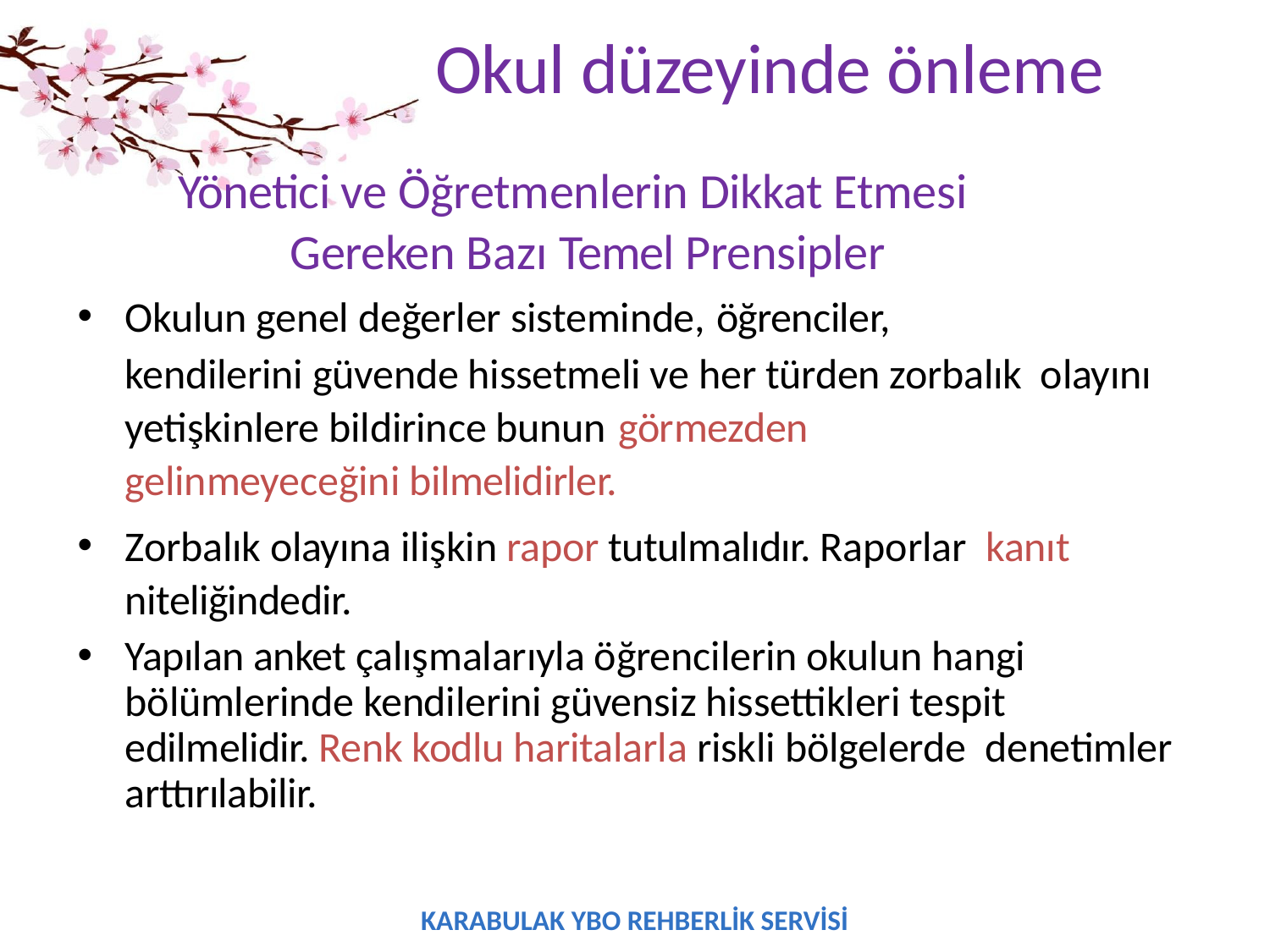

# Okul düzeyinde önleme
Yönetici ve Öğretmenlerin Dikkat Etmesi  Gereken Bazı Temel Prensipler
Okulun genel değerler sisteminde, öğrenciler,
kendilerini güvende hissetmeli ve her türden zorbalık  olayını yetişkinlere bildirince bunun görmezden
gelinmeyeceğini bilmelidirler.
Zorbalık olayına ilişkin rapor tutulmalıdır. Raporlar  kanıt niteliğindedir.
Yapılan anket çalışmalarıyla öğrencilerin okulun hangi  bölümlerinde kendilerini güvensiz hissettikleri tespit  edilmelidir. Renk kodlu haritalarla riskli bölgelerde  denetimler arttırılabilir.
KARABULAK YBO REHBERLİK SERVİSİ